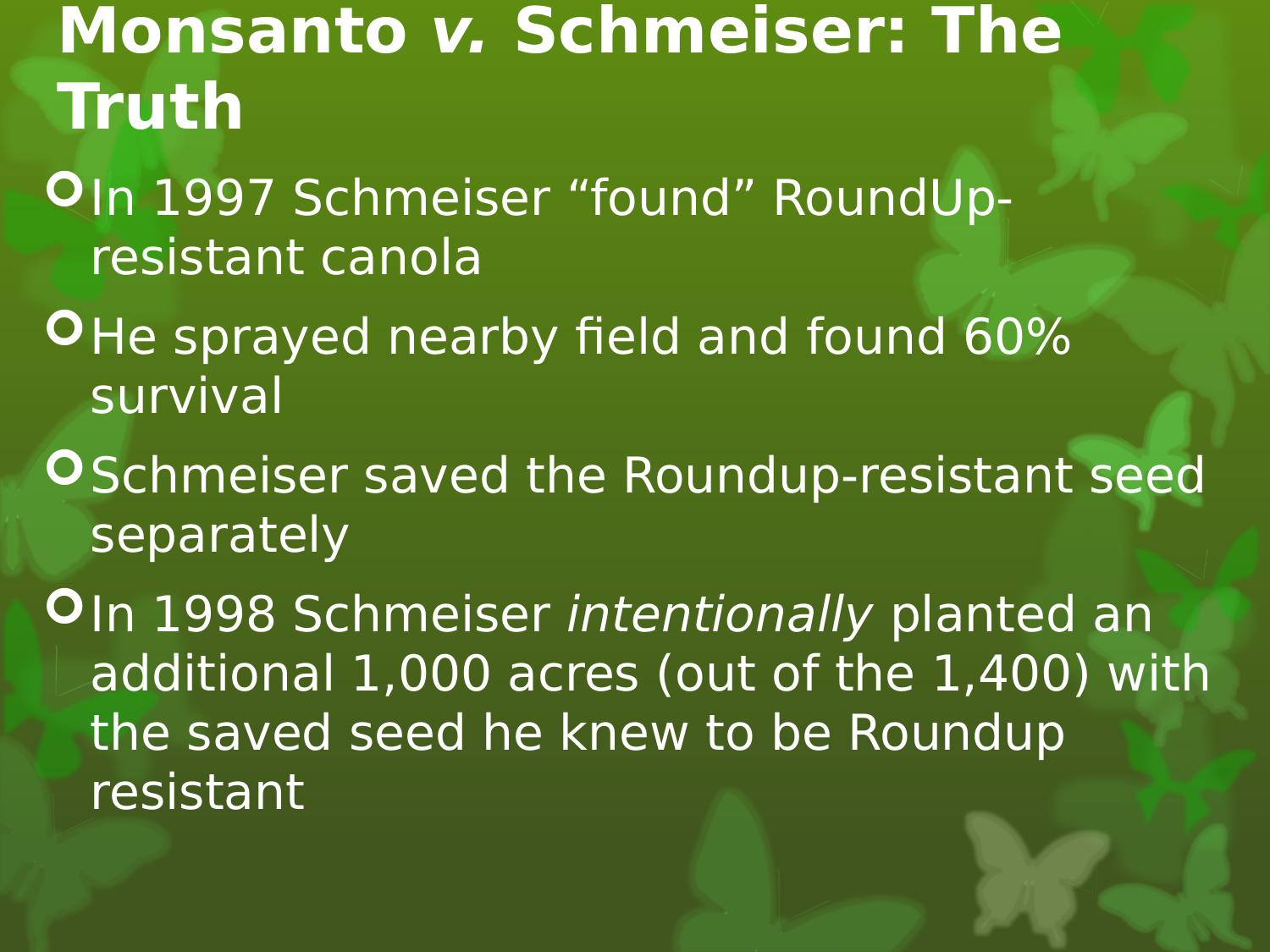

# Monsanto v. Schmeiser: The Truth
In 1997 Schmeiser “found” RoundUp-resistant canola
He sprayed nearby field and found 60% survival
Schmeiser saved the Roundup-resistant seed separately
In 1998 Schmeiser intentionally planted an additional 1,000 acres (out of the 1,400) with the saved seed he knew to be Roundup resistant